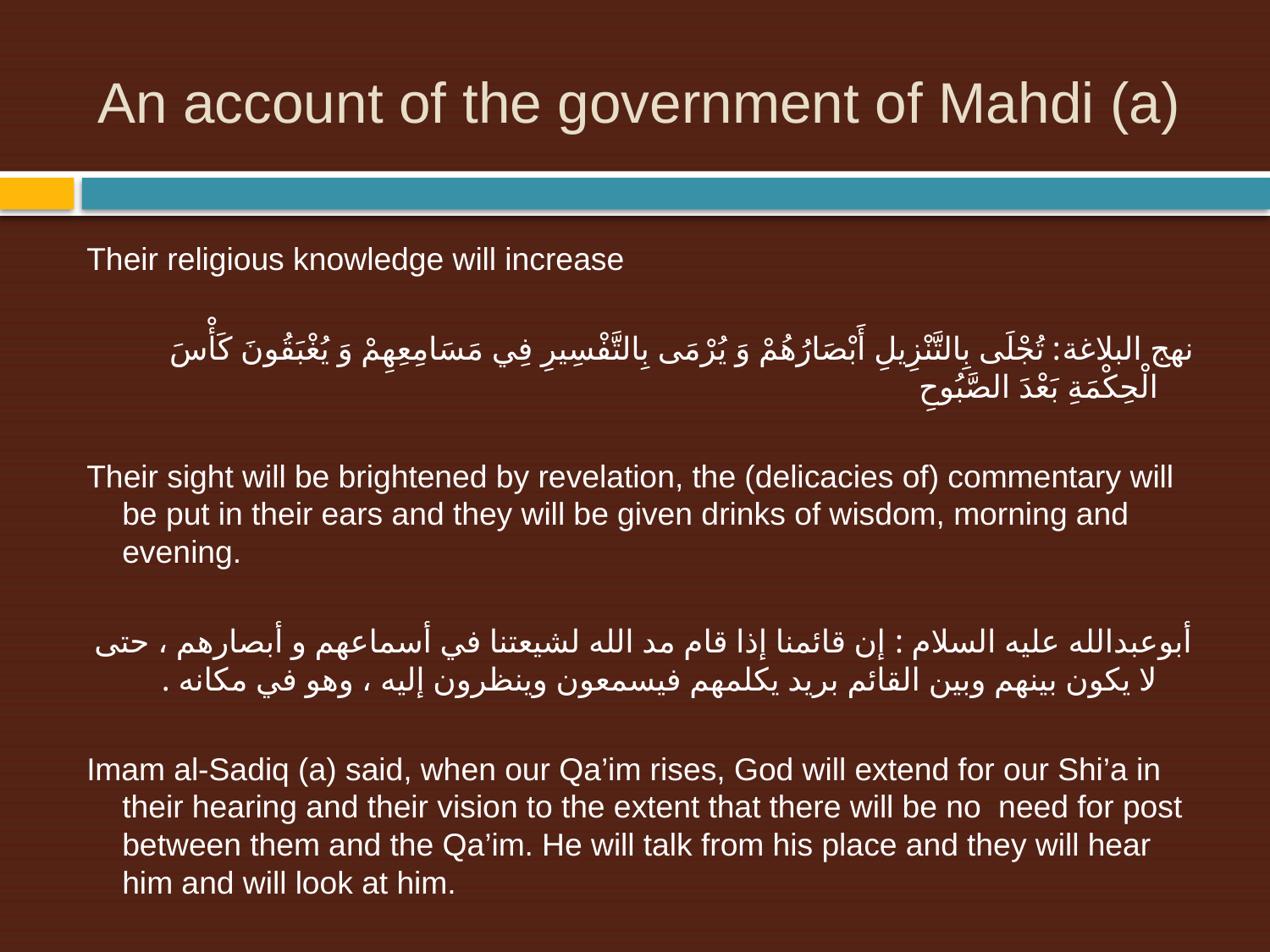

# An account of the government of Mahdi (a)
Their religious knowledge will increase

نهج البلاغة: تُجْلَى بِالتَّنْزِيلِ أَبْصَارُهُمْ وَ يُرْمَى بِالتَّفْسِيرِ فِي مَسَامِعِهِمْ وَ يُغْبَقُونَ كَأْسَ الْحِكْمَةِ بَعْدَ الصَّبُوحِ

Their sight will be brightened by revelation, the (delicacies of) commentary will be put in their ears and they will be given drinks of wisdom, morning and evening.

أبوعبدالله عليه السلام : إن قائمنا إذا قام مد الله لشيعتنا في أسماعهم و أبصارهم ، حتى لا يكون بينهم وبين القائم بريد يكلمهم فيسمعون وينظرون إليه ، وهو في مكانه .

Imam al-Sadiq (a) said, when our Qa’im rises, God will extend for our Shi’a in their hearing and their vision to the extent that there will be no  need for post between them and the Qa’im. He will talk from his place and they will hear him and will look at him.